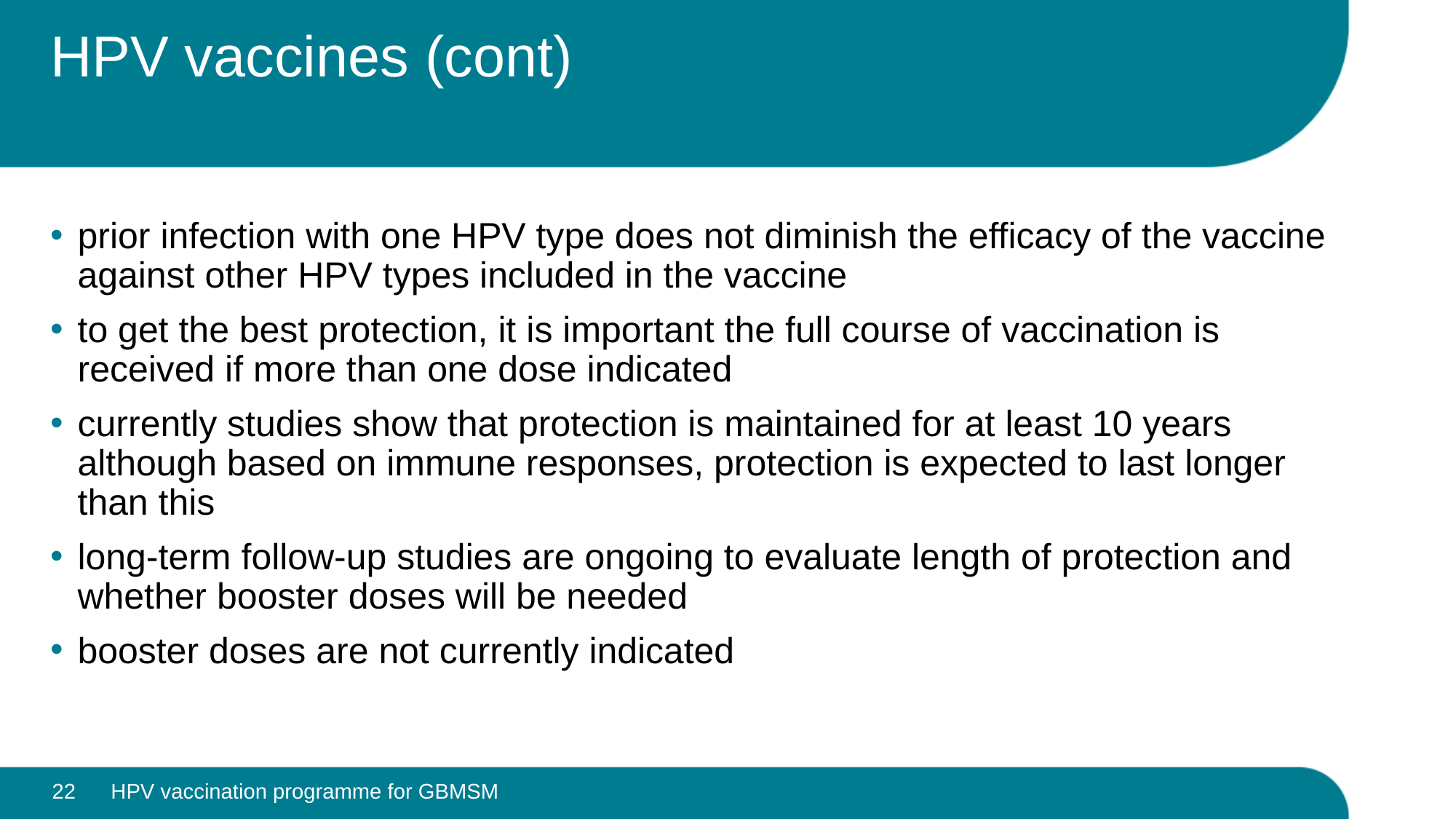

# HPV vaccines (cont)
prior infection with one HPV type does not diminish the efficacy of the vaccine against other HPV types included in the vaccine
to get the best protection, it is important the full course of vaccination is received if more than one dose indicated
currently studies show that protection is maintained for at least 10 years although based on immune responses, protection is expected to last longer than this
long-term follow-up studies are ongoing to evaluate length of protection and whether booster doses will be needed
booster doses are not currently indicated

22
HPV vaccination programme for GBMSM